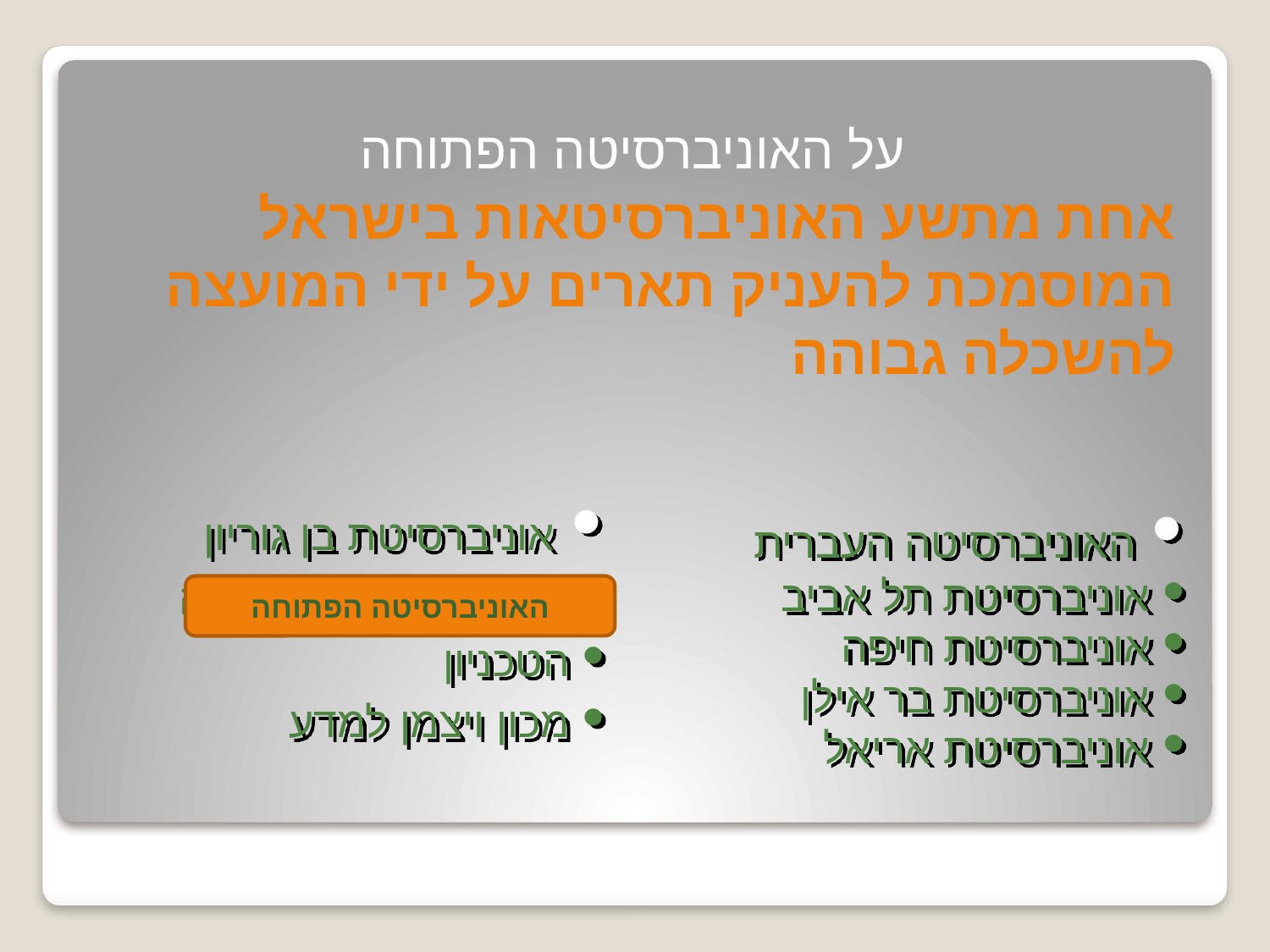

על האוניברסיטה הפתוחה
#
אחת מתשע האוניברסיטאות בישראל המוסמכת להעניק תארים על ידי המועצה להשכלה גבוהה
 אוניברסיטת בן גוריון
 האוניברסיטה הפתוחה
 הטכניון
 מכון ויצמן למדע

 האוניברסיטה העברית
 אוניברסיטת תל אביב
 אוניברסיטת חיפה
 אוניברסיטת בר אילן
 אוניברסיטת אריאל

האוניברסיטה הפתוחה